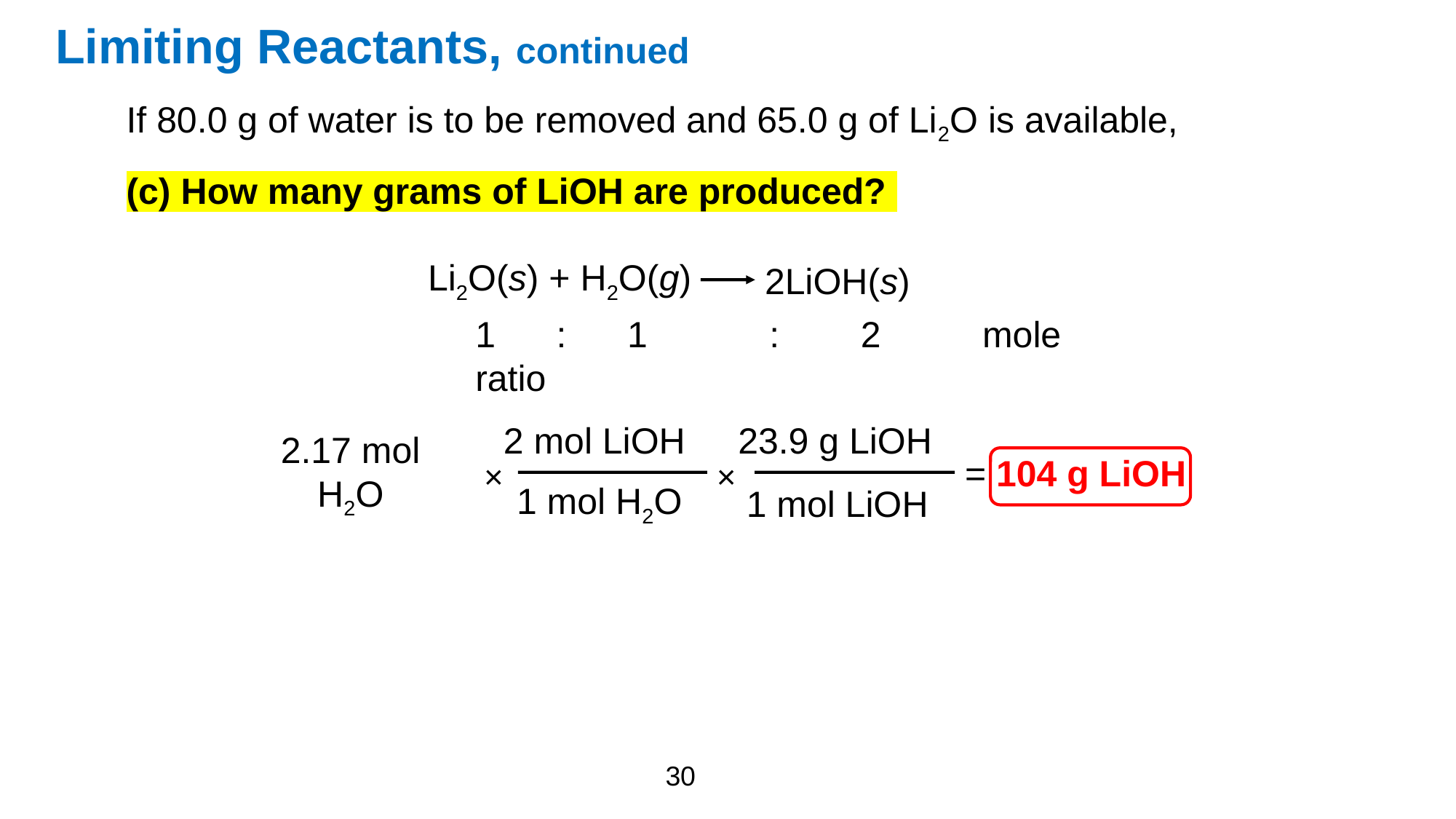

Limiting Reactants, continued
If 80.0 g of water is to be removed and 65.0 g of Li2O is available,
(c) How many grams of LiOH are produced?
Li2O(s) + H2O(g)
2LiOH(s)

1      :      1            :        2          mole ratio
2 mol LiOH
23.9 g LiOH
= 104 g LiOH
2.17 mol H2O

×
×

1 mol H2O
1 mol LiOH

30